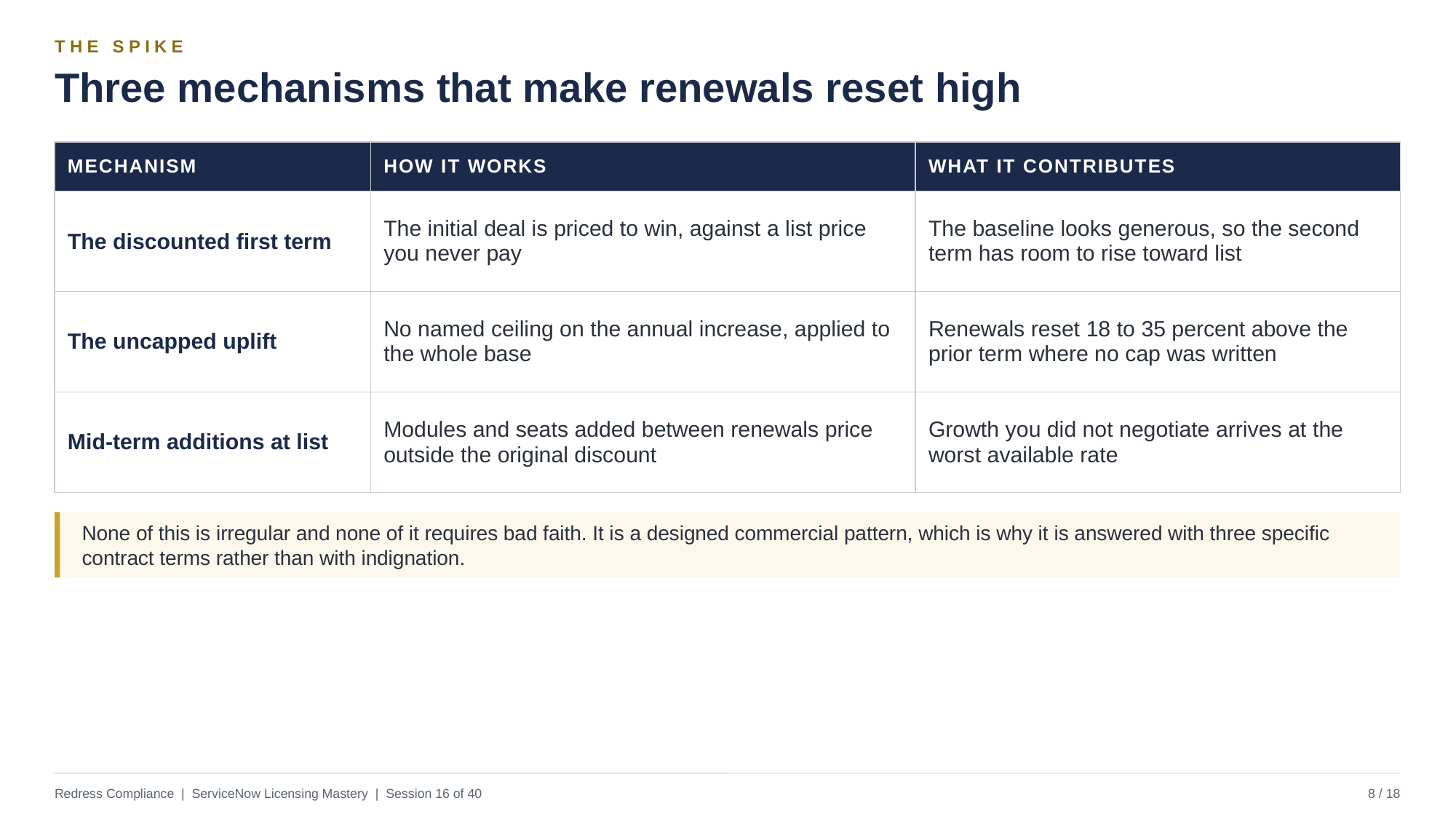

THE SPIKE
Three mechanisms that make renewals reset high
| MECHANISM | HOW IT WORKS | WHAT IT CONTRIBUTES |
| --- | --- | --- |
| The discounted first term | The initial deal is priced to win, against a list price you never pay | The baseline looks generous, so the second term has room to rise toward list |
| The uncapped uplift | No named ceiling on the annual increase, applied to the whole base | Renewals reset 18 to 35 percent above the prior term where no cap was written |
| Mid-term additions at list | Modules and seats added between renewals price outside the original discount | Growth you did not negotiate arrives at the worst available rate |

None of this is irregular and none of it requires bad faith. It is a designed commercial pattern, which is why it is answered with three specific contract terms rather than with indignation.

Redress Compliance  |  ServiceNow Licensing Mastery  |  Session 16 of 40
8 / 18